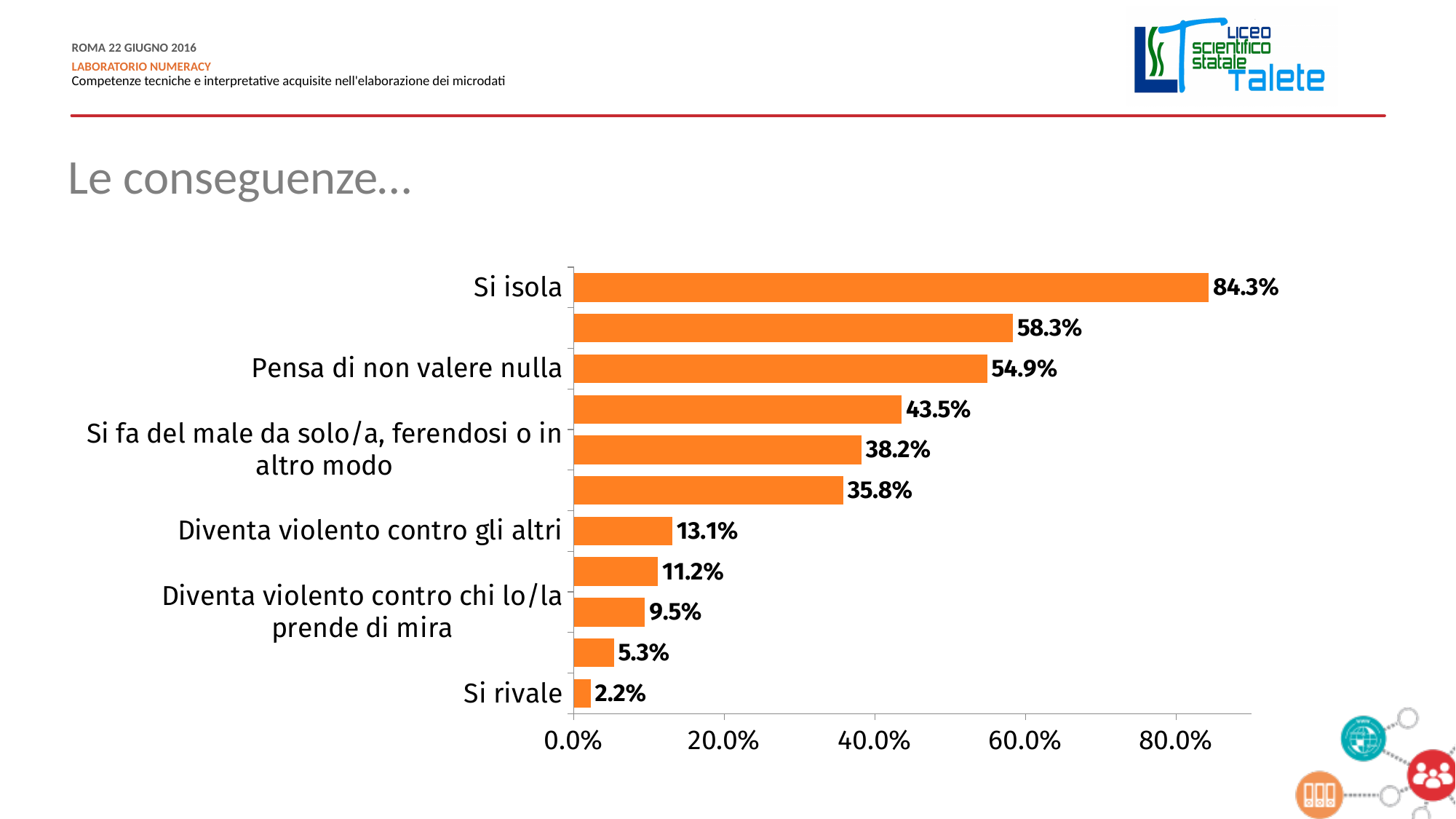

Le conseguenze…

### Chart

| Category | Colonna2 |
|---|---|
| Si rivale | 0.022375215146299487 |
| Fa gruppo con altri ragazzi e/o ragazze | 0.05335628227194492 |
| Diventa violento contro chi lo/la prende di mira | 0.0946643717728055 |
| Inizia ad andare male a scuola | 0.11187607573149742 |
| Diventa violento contro gli altri | 0.13080895008605853 |
| Diventa silenzioso/a, non si vuole più confidare | 0.3580034423407918 |
| Si fa del male da solo/a, ferendosi o in altro modo | 0.38209982788296043 |
| Diventa triste e non ha voglia di far niente | 0.43545611015490526 |
| Pensa di non valere nulla | 0.5490533562822719 |
| Fa finta di niente ma soffre e si vergogna | 0.5834767641996558 |
| Si isola | 0.8433734939759038 |